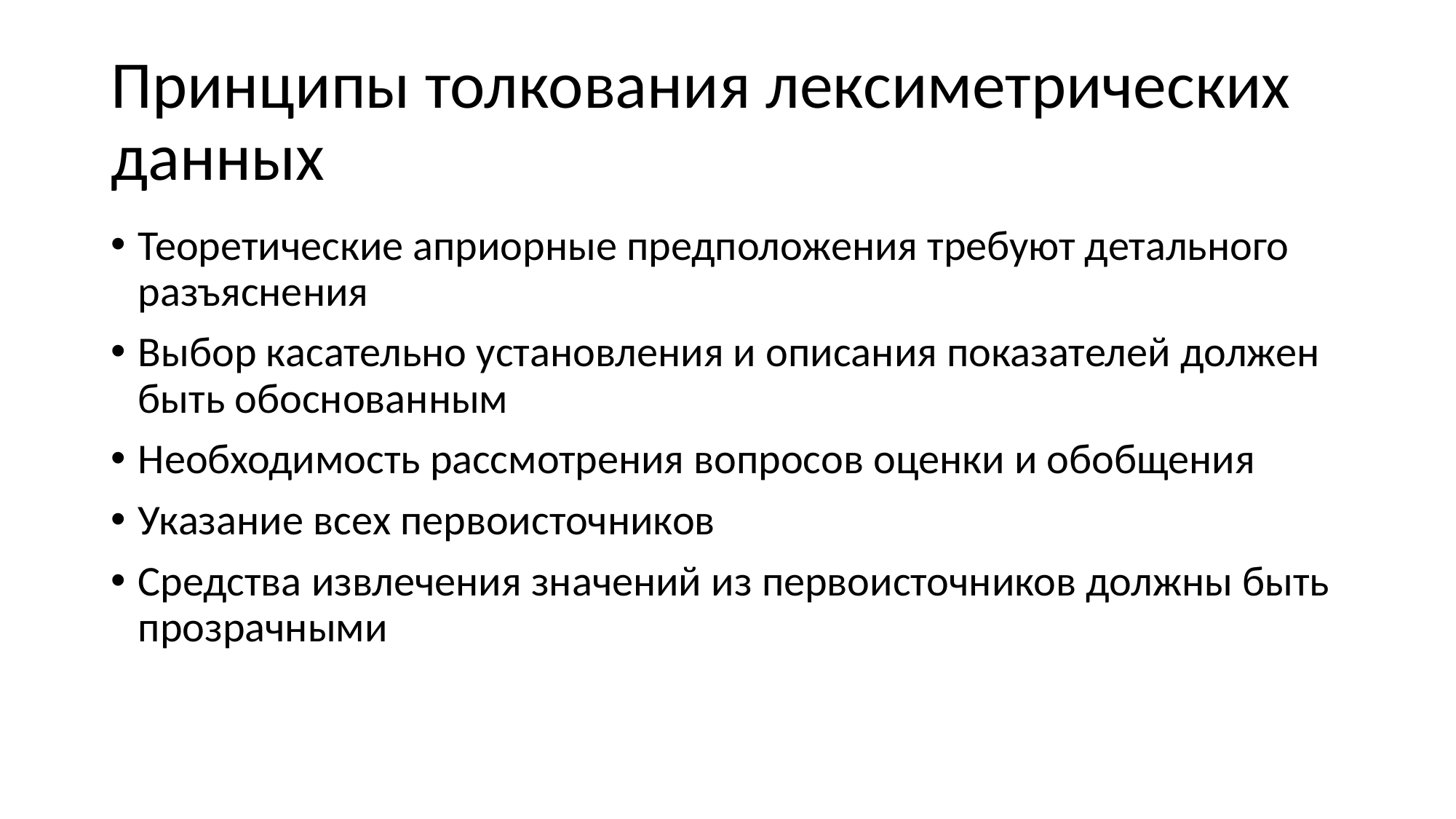

# Принципы толкования лексиметрических данных
Теоретические априорные предположения требуют детального разъяснения
Выбор касательно установления и описания показателей должен быть обоснованным
Необходимость рассмотрения вопросов оценки и обобщения
Указание всех первоисточников
Средства извлечения значений из первоисточников должны быть прозрачными